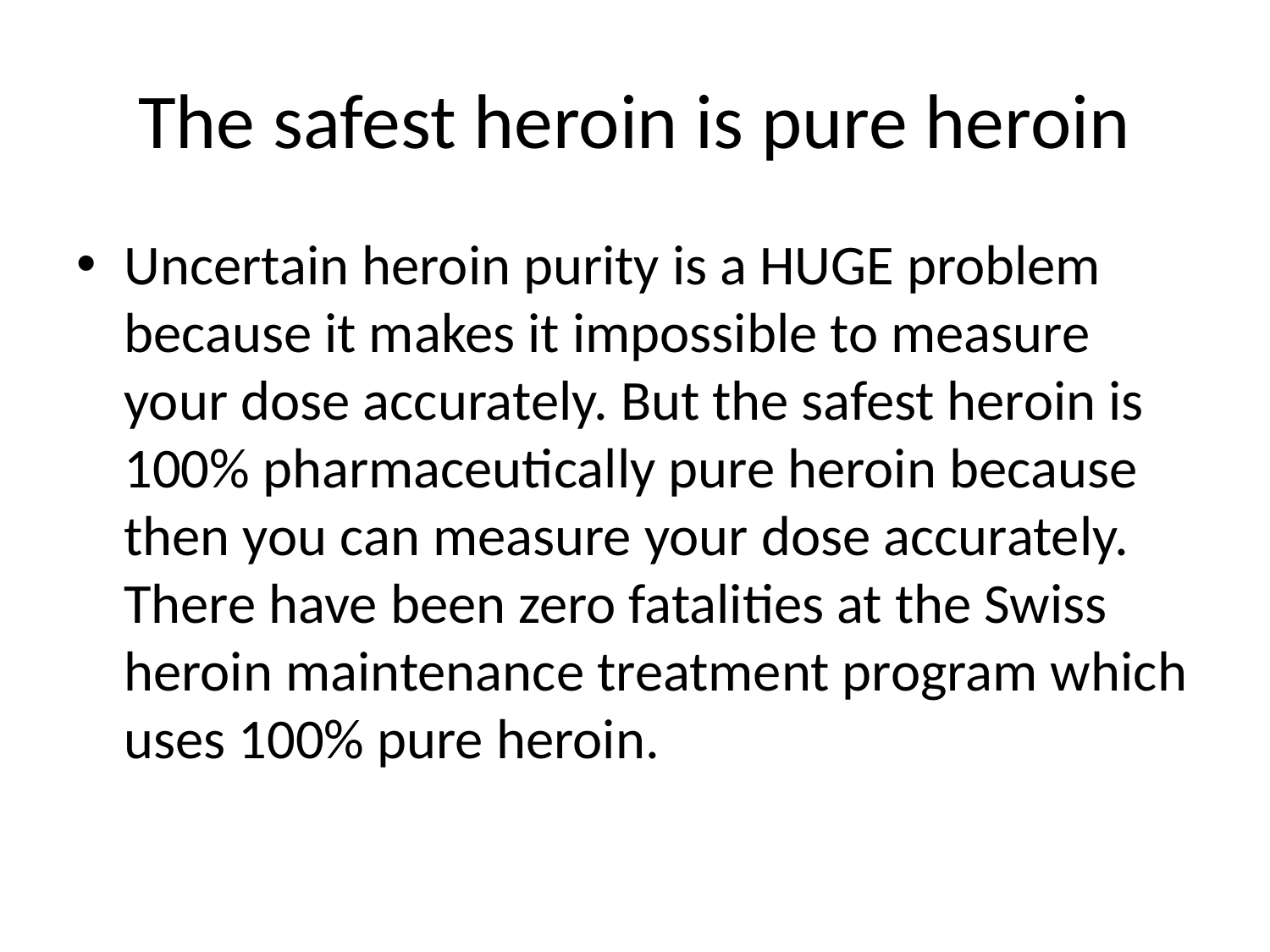

# The safest heroin is pure heroin
Uncertain heroin purity is a HUGE problem because it makes it impossible to measure your dose accurately. But the safest heroin is 100% pharmaceutically pure heroin because then you can measure your dose accurately. There have been zero fatalities at the Swiss heroin maintenance treatment program which uses 100% pure heroin.